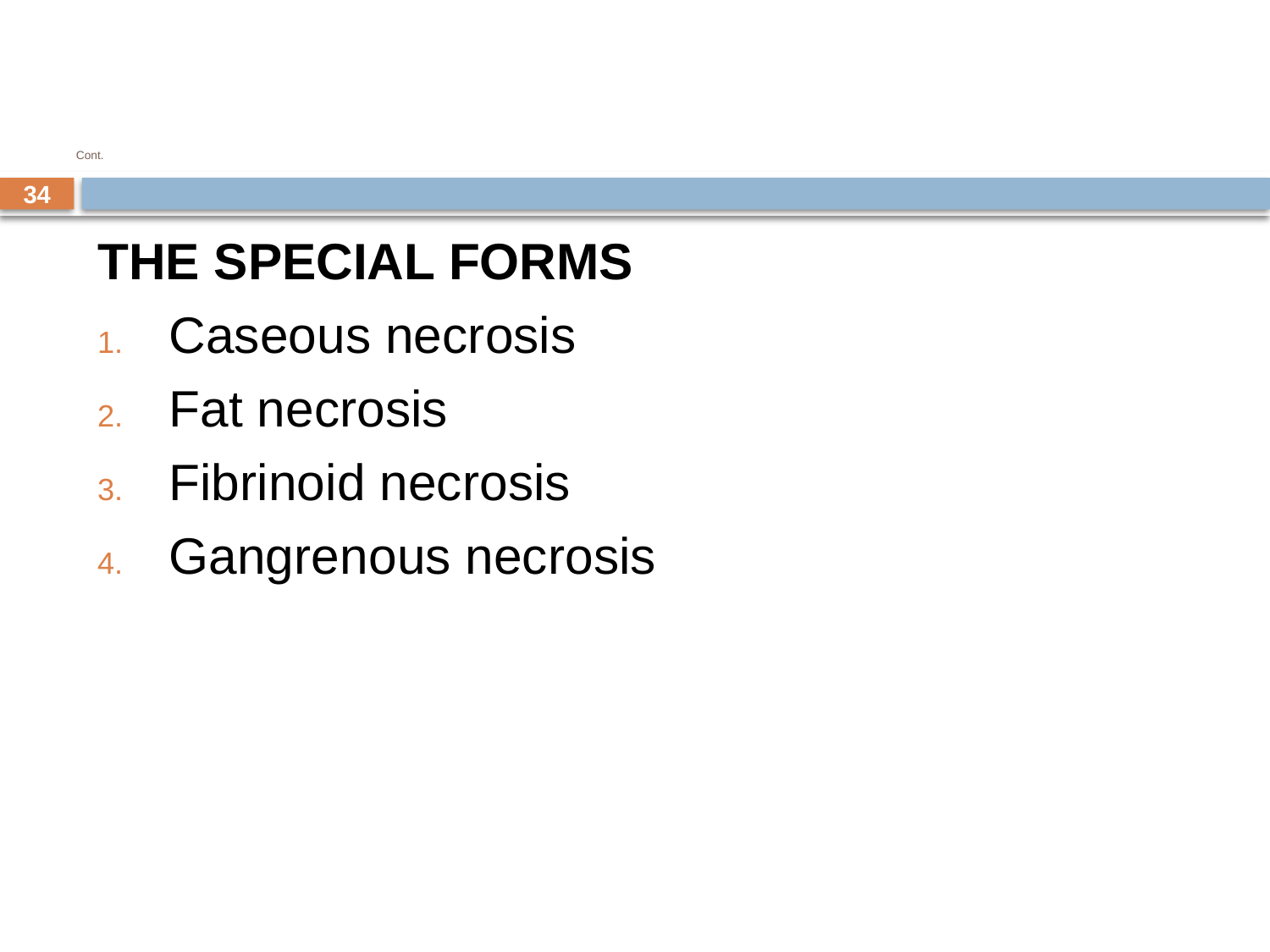

# Cont.
34
THE SPECIAL FORMS
Caseous necrosis
Fat necrosis
Fibrinoid necrosis
Gangrenous necrosis